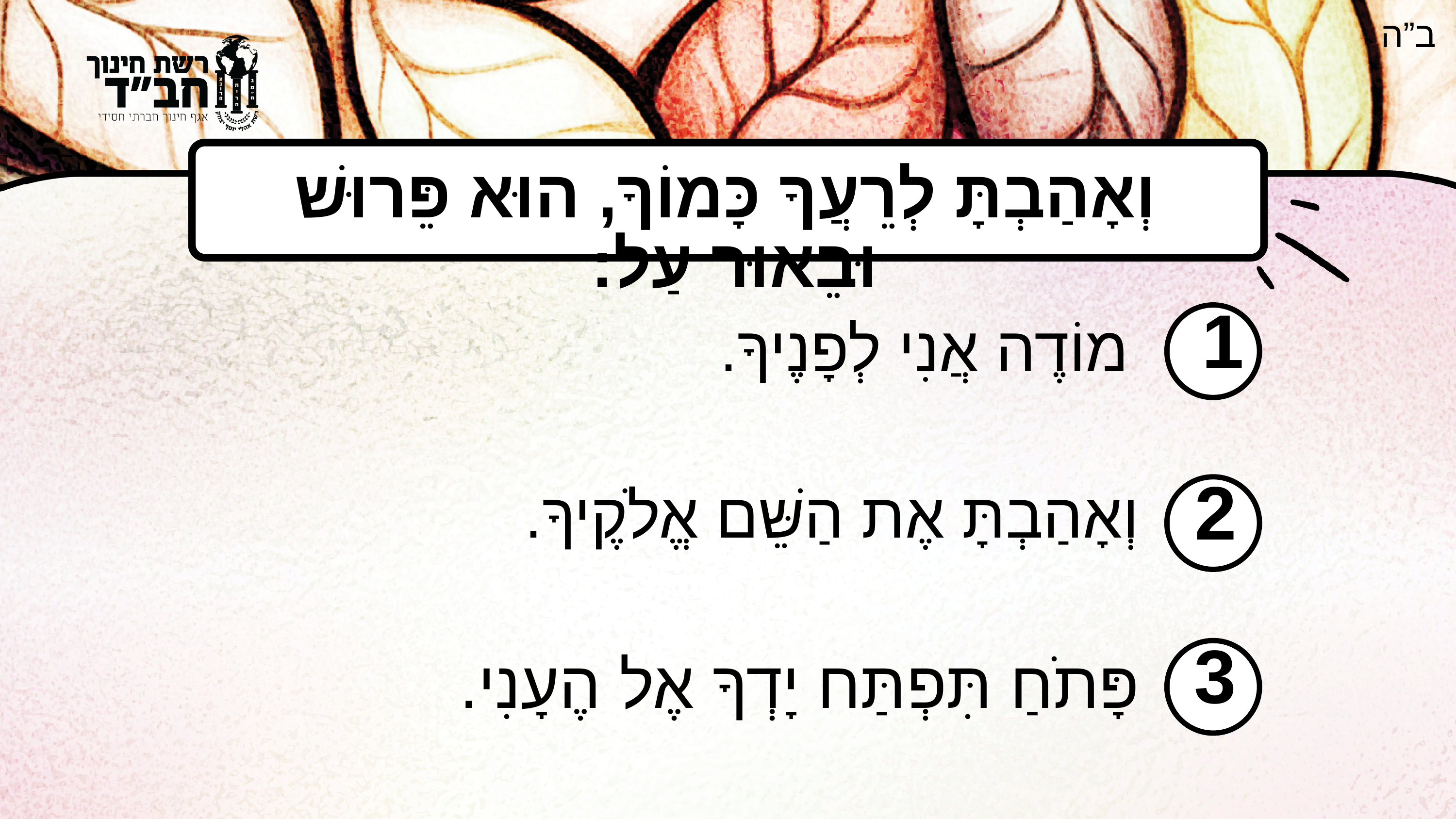

ב”ה

 וְאָהַבְתָּ לְרֵעֲךָ כָּמוֹךָ, הוּא פֵּרוּשׁ וּבֵאוּר עַל:

1
מוֹדֶה אֲנִי לְפָנֶיךָ.

וְאָהַבְתָּ אֶת הַשֵּׁם אֱלֹקֶיךָ.
2

3
פָּתֹחַ תִּפְתַּח יָדְךָ אֶל הֶעָנִי.